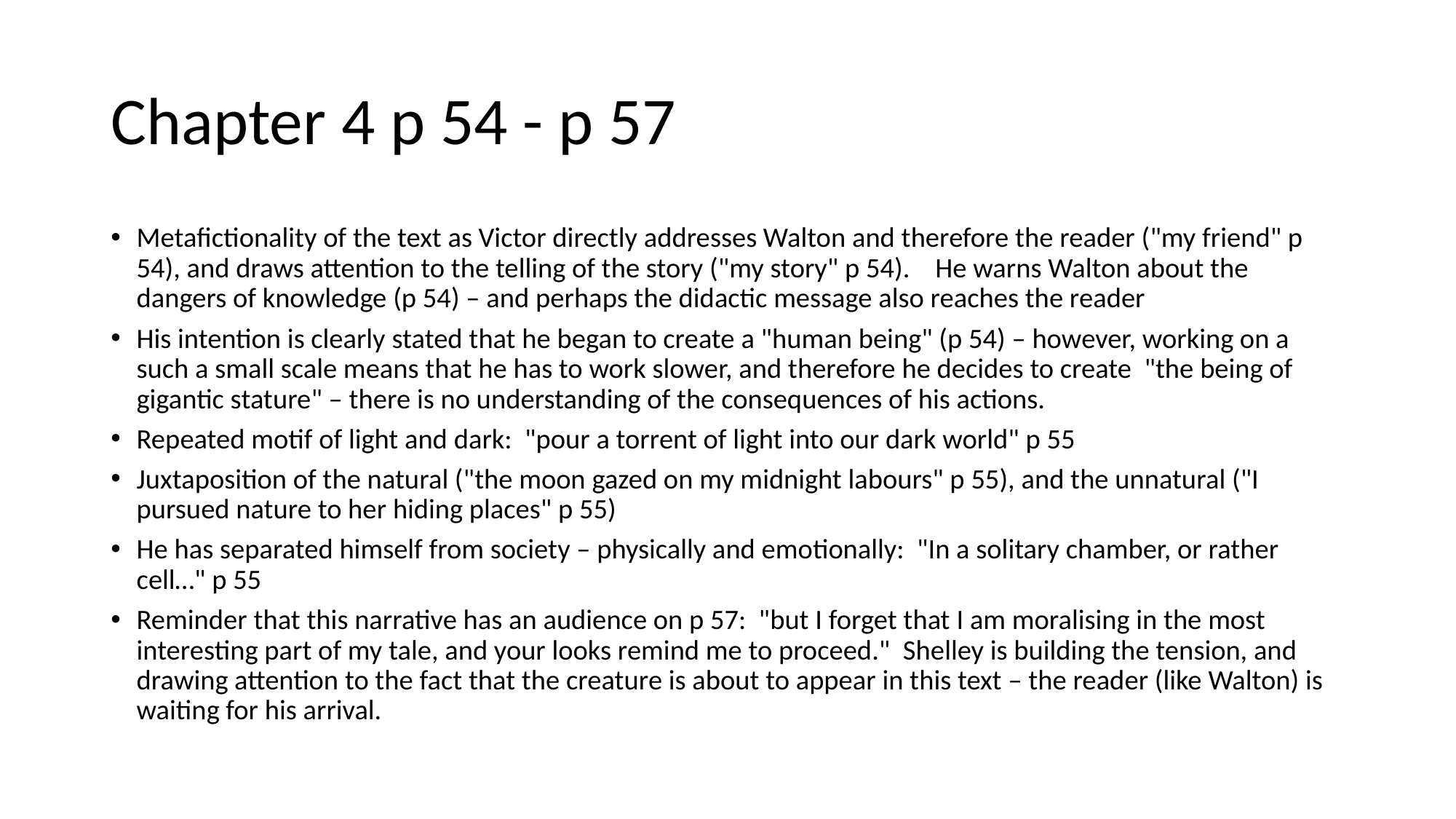

# Chapter 4 p 54 - p 57
Metafictionality of the text as Victor directly addresses Walton and therefore the reader ("my friend" p 54), and draws attention to the telling of the story ("my story" p 54).    He warns Walton about the dangers of knowledge (p 54) – and perhaps the didactic message also reaches the reader
His intention is clearly stated that he began to create a "human being" (p 54) – however, working on a such a small scale means that he has to work slower, and therefore he decides to create  "the being of gigantic stature" – there is no understanding of the consequences of his actions.
Repeated motif of light and dark:  "pour a torrent of light into our dark world" p 55
Juxtaposition of the natural ("the moon gazed on my midnight labours" p 55), and the unnatural ("I pursued nature to her hiding places" p 55)
He has separated himself from society – physically and emotionally:  "In a solitary chamber, or rather cell…" p 55
Reminder that this narrative has an audience on p 57:  "but I forget that I am moralising in the most interesting part of my tale, and your looks remind me to proceed."  Shelley is building the tension, and drawing attention to the fact that the creature is about to appear in this text – the reader (like Walton) is waiting for his arrival.